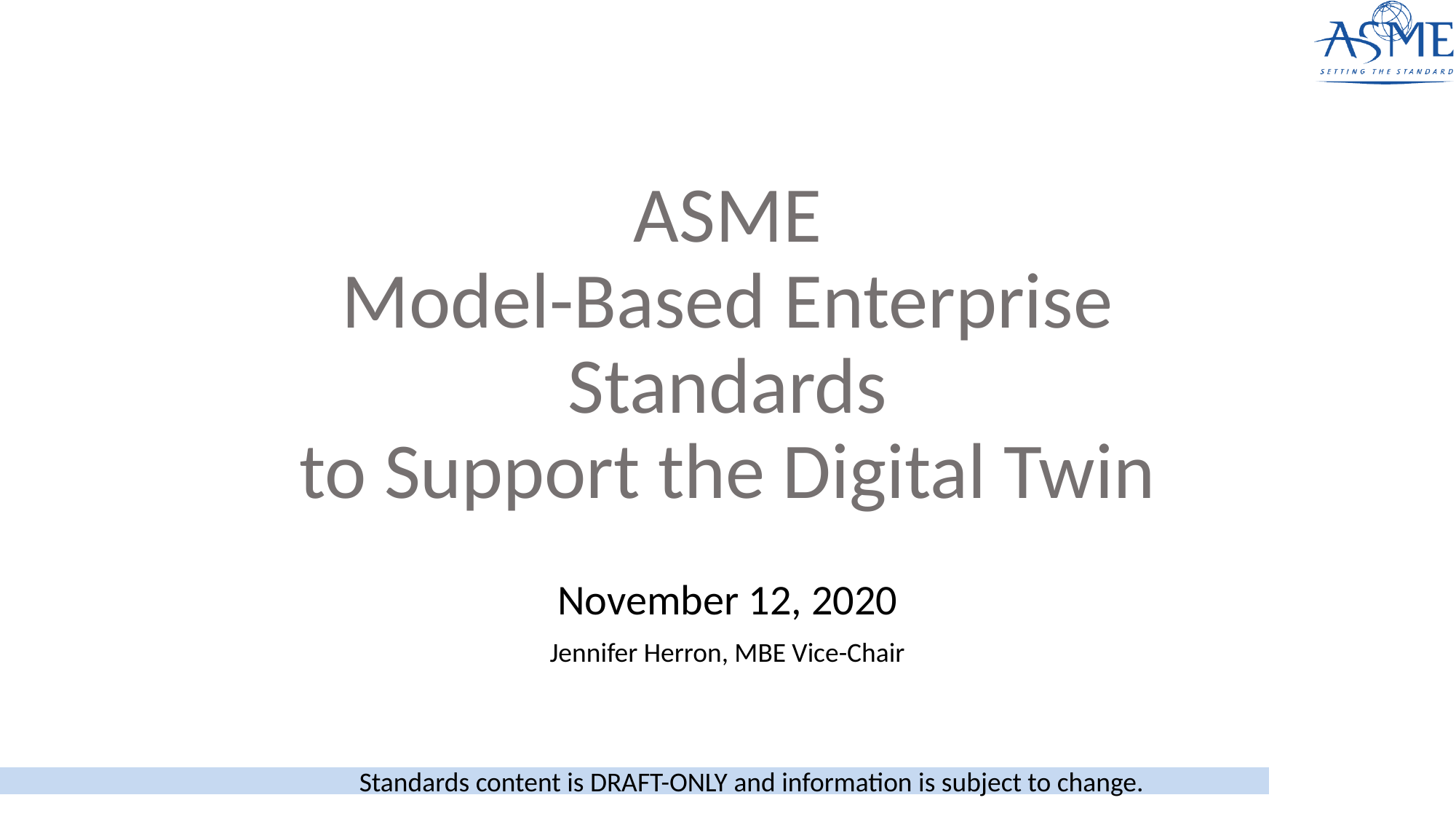

# ASME Model-Based Enterprise Standards to Support the Digital Twin
November 12, 2020
Jennifer Herron, MBE Vice-Chair